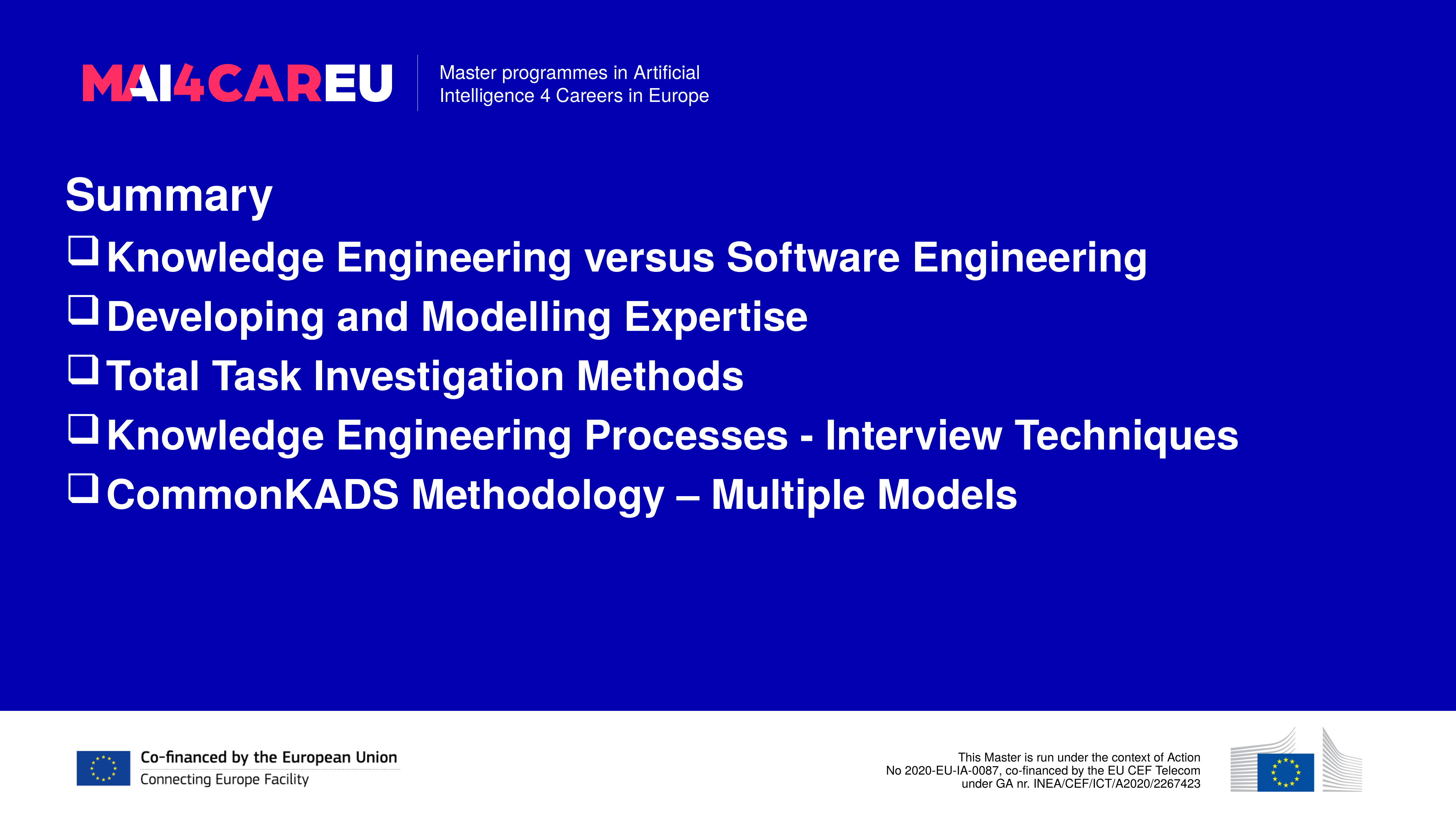

Summary
Knowledge Engineering versus Software Engineering
Developing and Modelling Expertise
Total Task Investigation Methods
Knowledge Engineering Processes - Interview Techniques
CommonKADS Methodology – Multiple Models